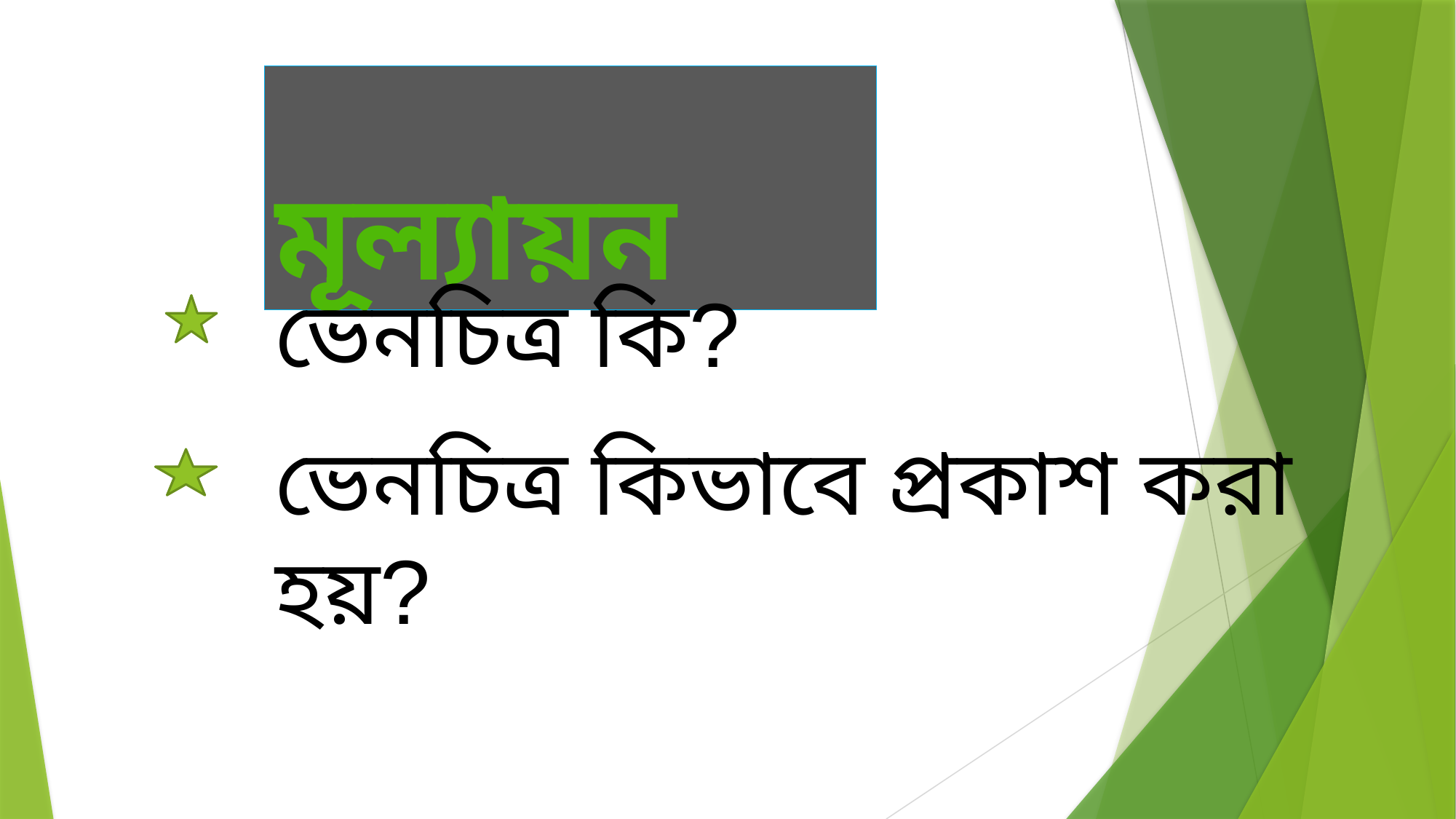

মূল্যায়ন
ভেনচিত্র কি?

ভেনচিত্র কিভাবে প্রকাশ করা হয়?